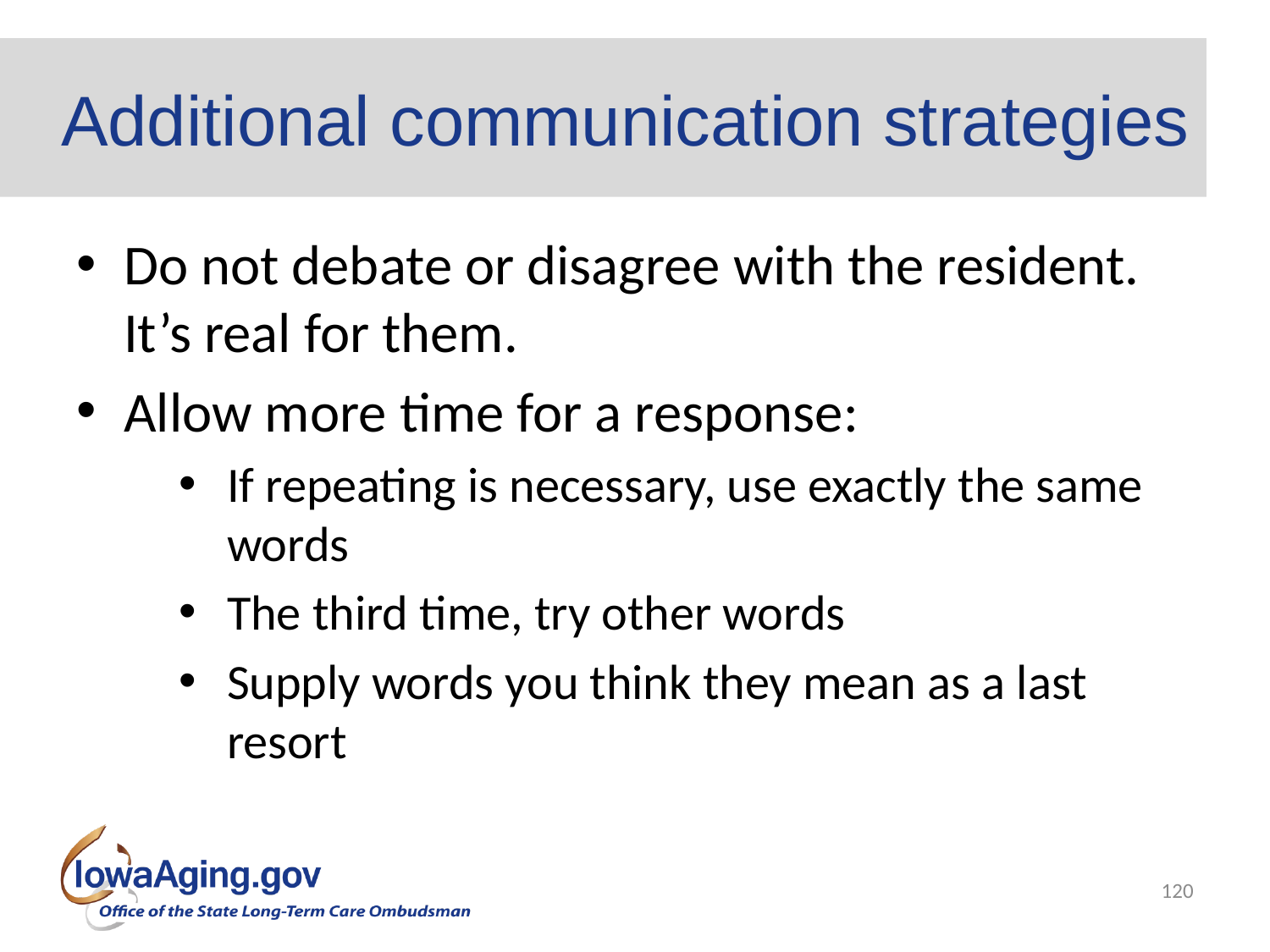

# Additional communication strategies
Do not debate or disagree with the resident.  It’s real for them.
Allow more time for a response:
If repeating is necessary, use exactly the same words
The third time, try other words
Supply words you think they mean as a last resort

120